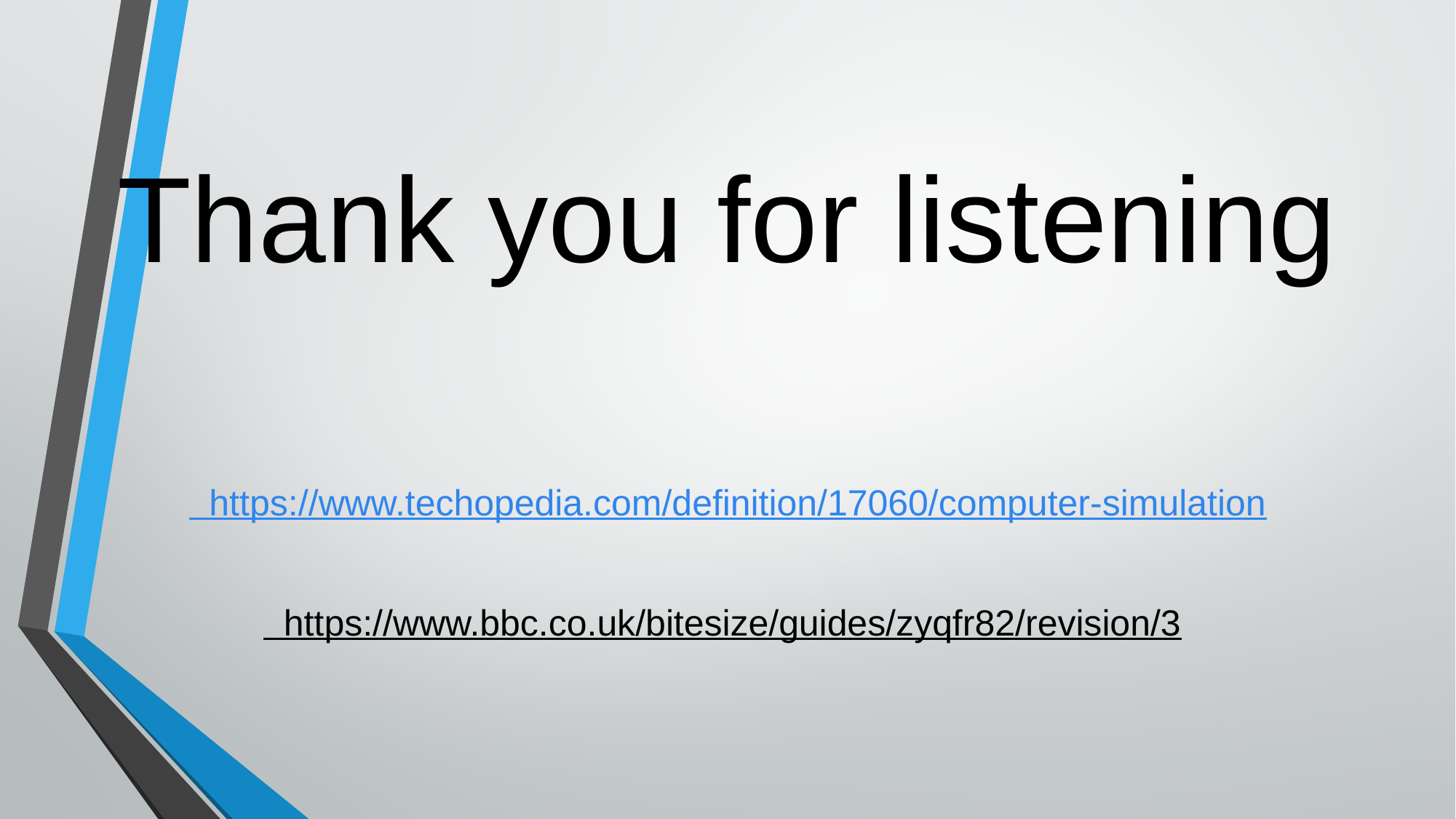

# Thank you for listening
  https://www.techopedia.com/definition/17060/computer-simulation

  https://www.bbc.co.uk/bitesize/guides/zyqfr82/revision/3